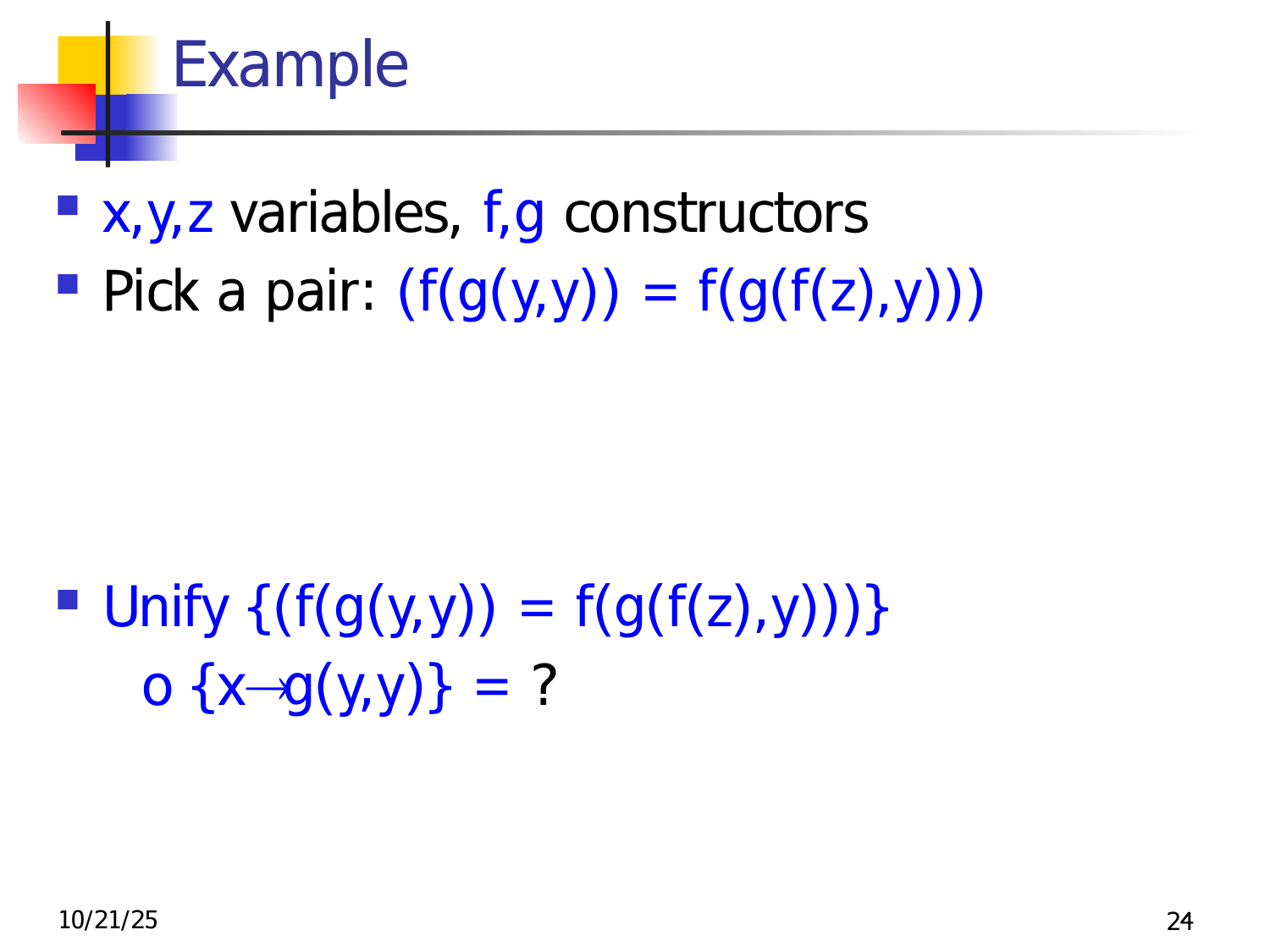

# Example
x,y,z variables, f,g constructors
Pick a pair: (f(g(y,y)) = f(g(f(z),y)))

Unify {(f(g(y,y)) = f(g(f(z),y)))}
     o {x→ g(y,y)} = ?

10/21/25
24